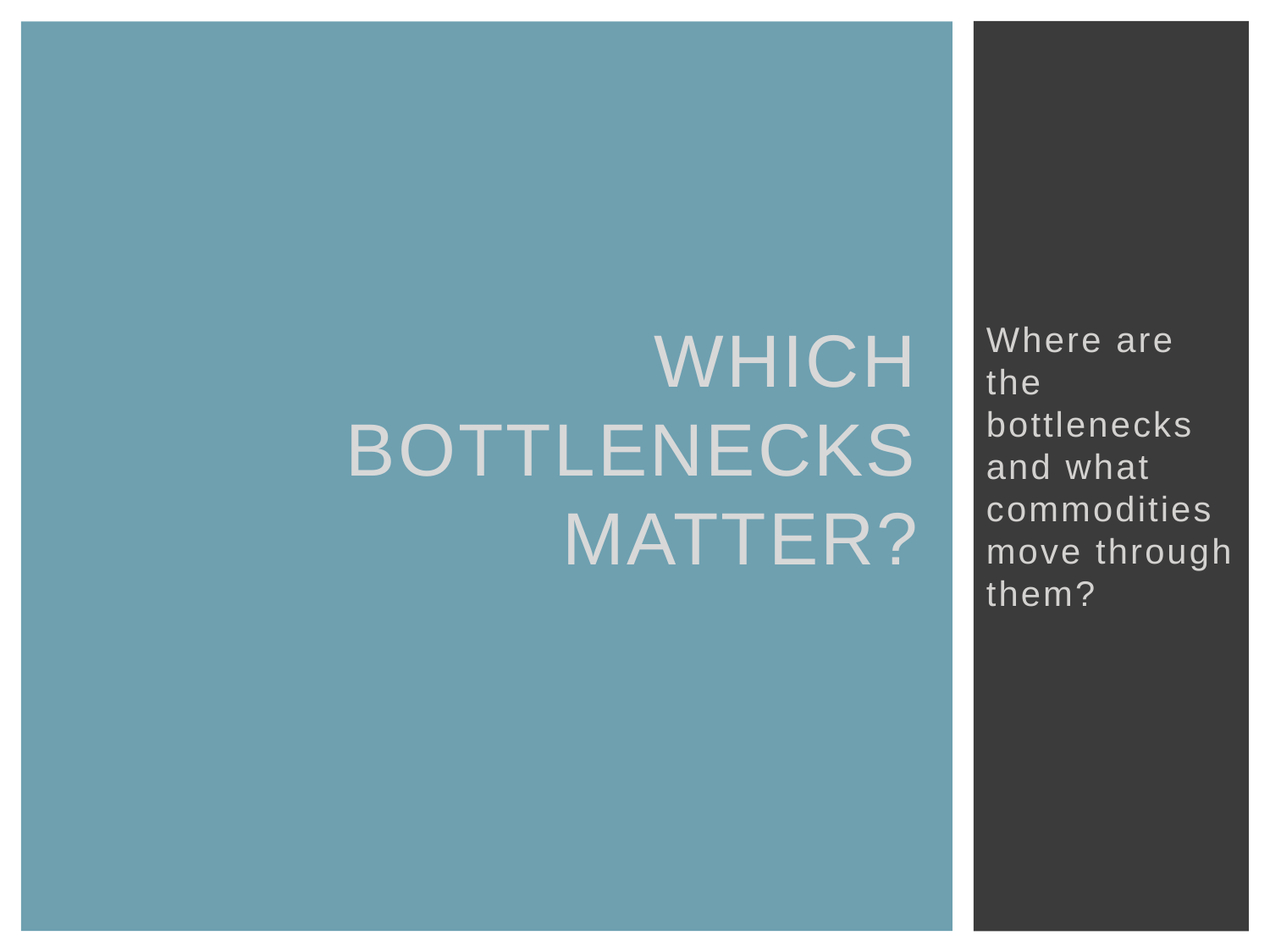

# Which bottlenecks matter?
Where are the bottlenecks and what commodities move through them?